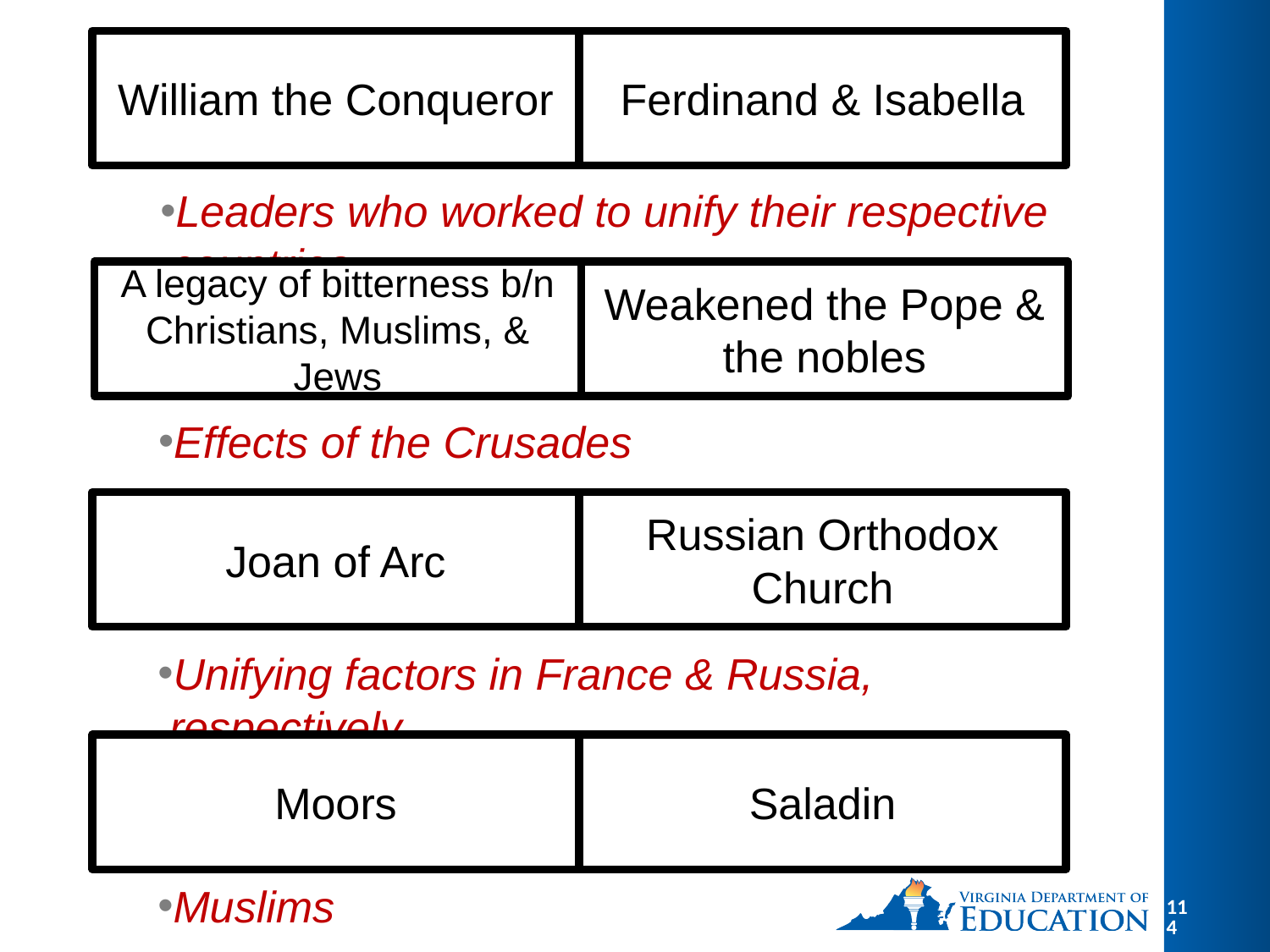

Ferdinand & Isabella
William the Conqueror
Leaders who worked to unify their respective countries
Weakened the Pope & the nobles
A legacy of bitterness b/n Christians, Muslims, & Jews
Effects of the Crusades
Russian Orthodox Church
Joan of Arc
Unifying factors in France & Russia, respectively

Saladin
Moors
Muslims

114